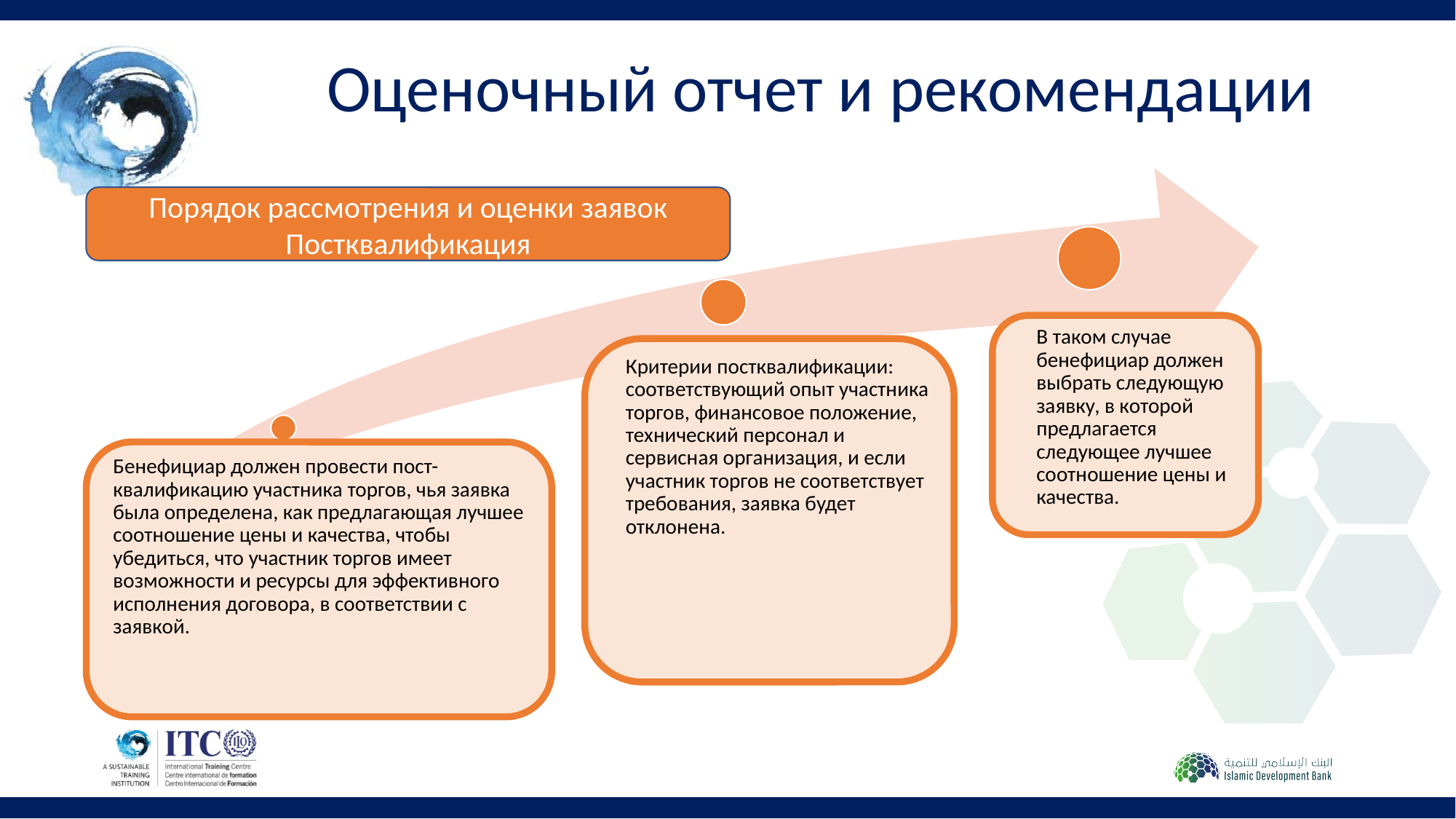

Оценочный отчет и рекомендации
Бенефициар должен провести пост-квалификацию участника торгов, чья заявка была определена, как предлагающая лучшее соотношение цены и качества, чтобы убедиться, что участник торгов имеет возможности и ресурсы для эффективного исполнения договора, в соответствии с заявкой.
Критерии постквалификации: соответствующий опыт участника торгов, финансовое положение, технический персонал и сервисная организация, и если участник торгов не соответствует требования, заявка будет отклонена.
В таком случае бенефициар должен выбрать следующую заявку, в которой предлагается следующее лучшее соотношение цены и качества.
Порядок рассмотрения и оценки заявок Постквалификация